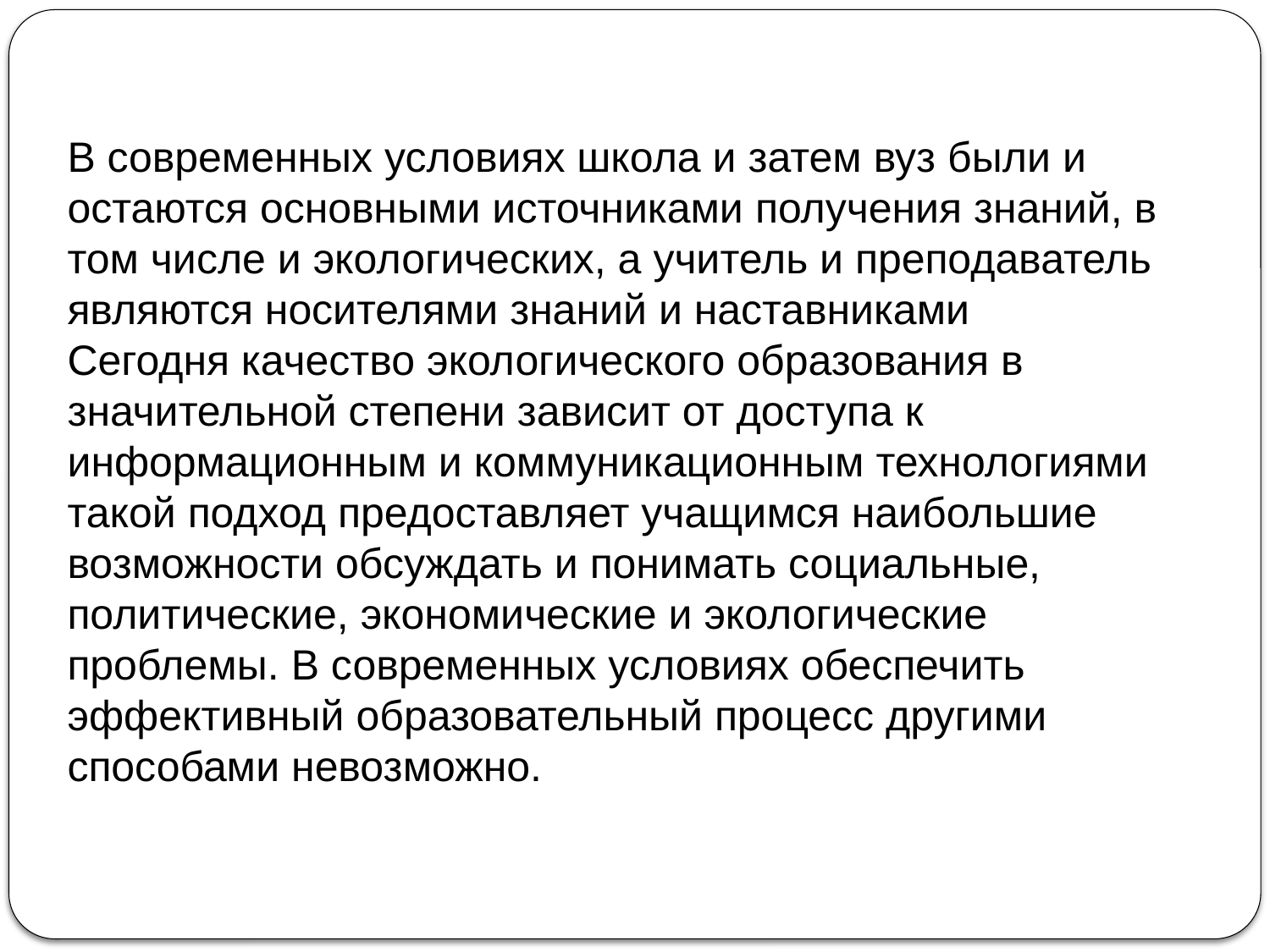

В современных условиях школа и затем вуз были и остаются основными источниками получения знаний, в том числе и экологических, а учитель и преподаватель являются носителями знаний и наставниками
Сегодня качество экологического образования в значительной степени зависит от доступа к информационным и коммуникационным технологиями  такой подход предоставляет учащимся наибольшие возможности обсуждать и понимать социальные, политические, экономические и экологические проблемы. В современных условиях обеспечить эффективный образовательный процесс другими способами невозможно.